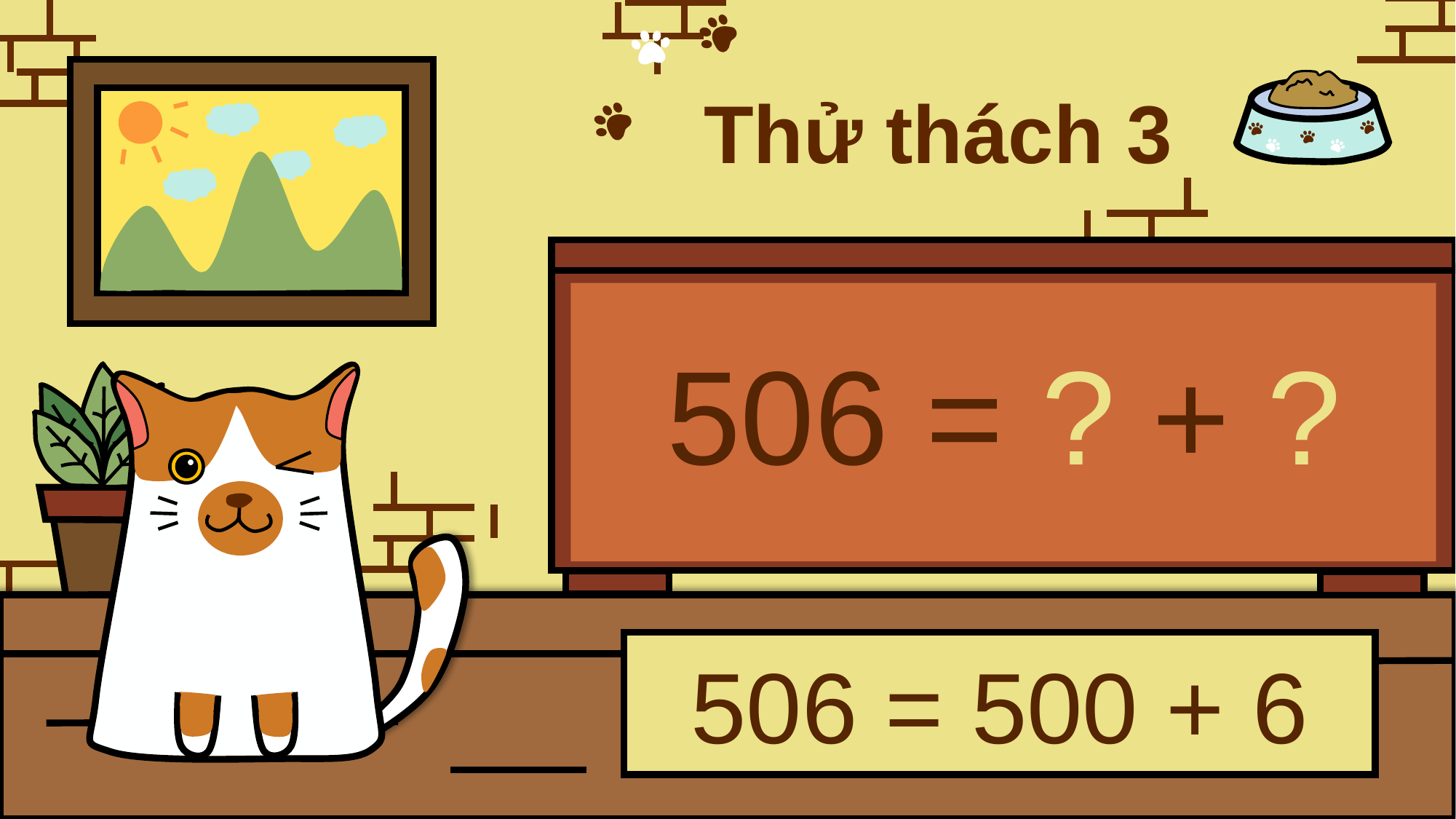

Thử thách 3
506 = ? + ?

506 = 500 + 6